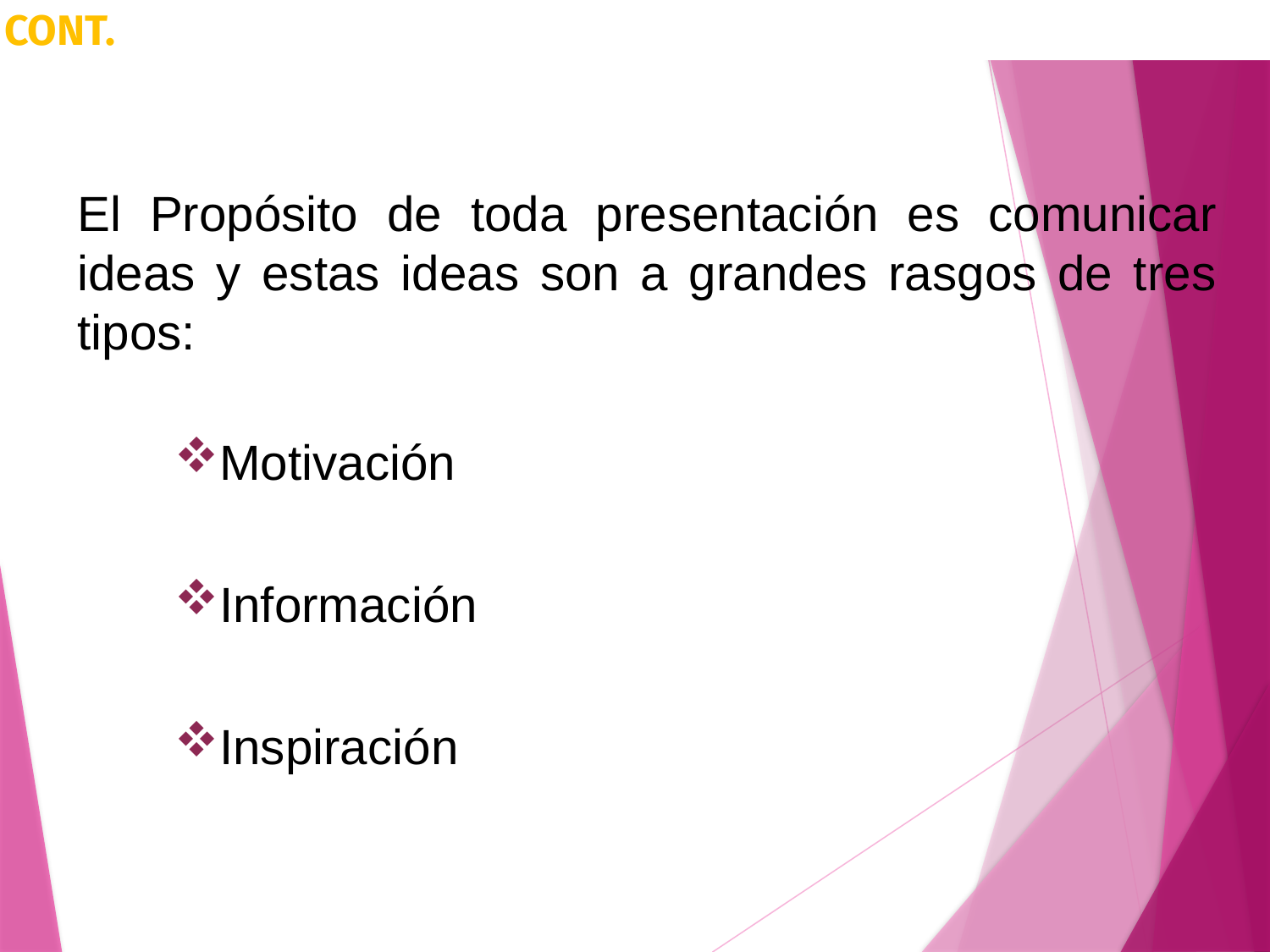

CONT.
El Propósito de toda presentación es comunicar ideas y estas ideas son a grandes rasgos de tres tipos:

Motivación

Información

Inspiración